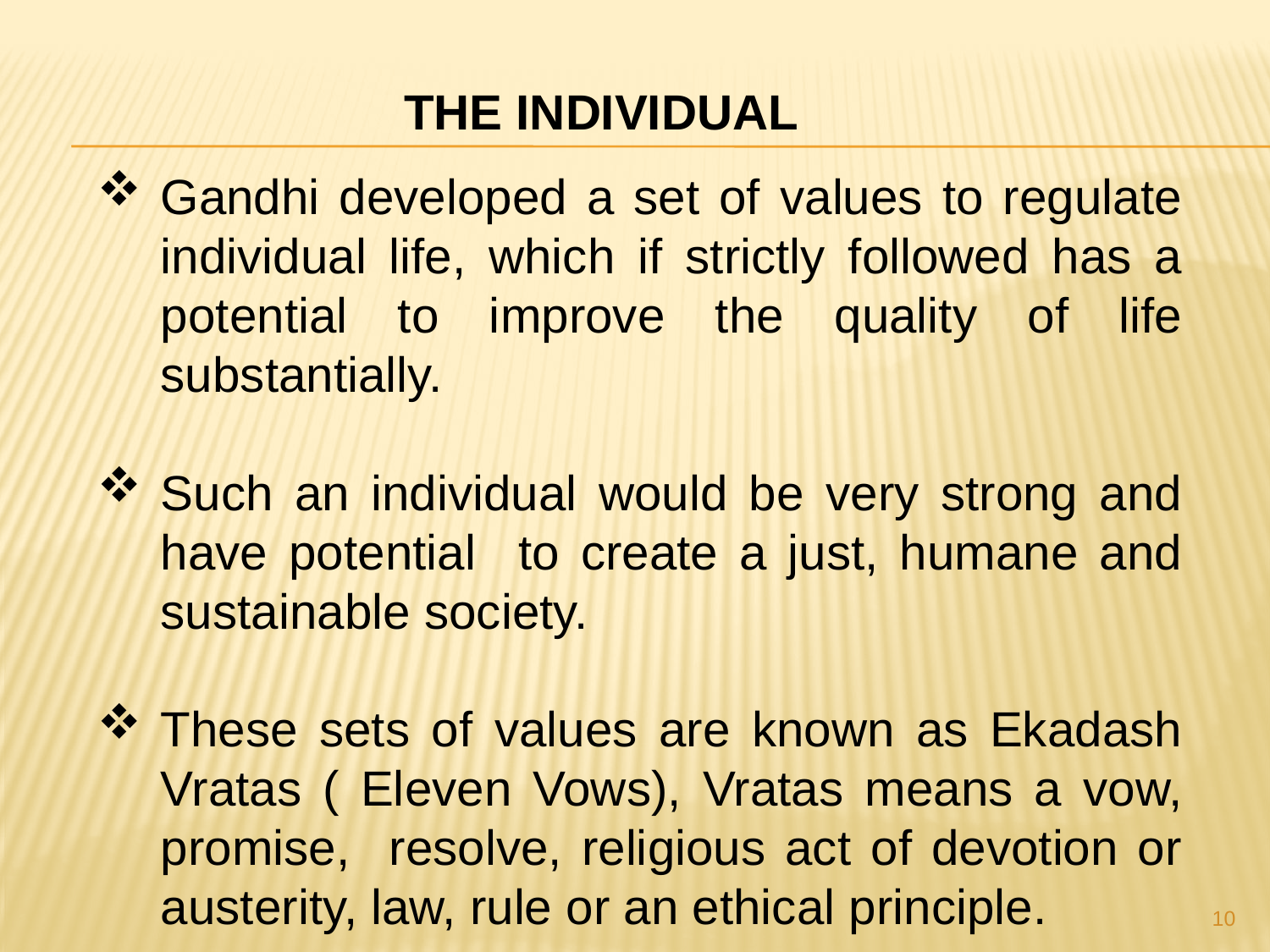

THE INDIVIDUAL
Gandhi developed a set of values to regulate individual life, which if strictly followed has a potential to improve the quality of life substantially.

Such an individual would be very strong and have potential  to create a just, humane and sustainable society.

These sets of values are known as Ekadash Vratas ( Eleven Vows), Vratas means a vow, promise,  resolve, religious act of devotion or austerity, law, rule or an ethical principle.

10